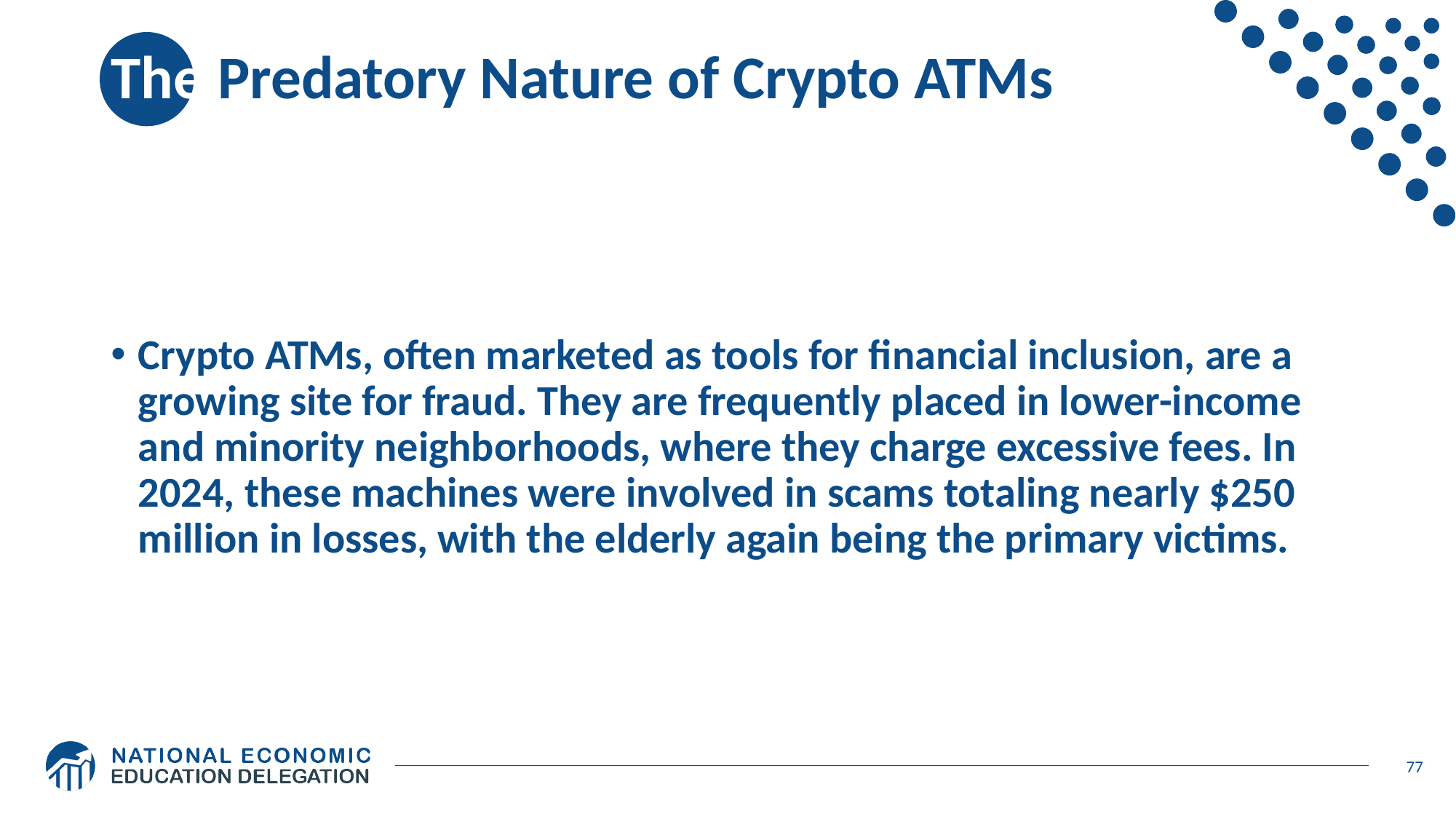

# The Predatory Nature of Crypto ATMs
Crypto ATMs, often marketed as tools for financial inclusion, are a growing site for fraud. They are frequently placed in lower-income and minority neighborhoods, where they charge excessive fees. In 2024, these machines were involved in scams totaling nearly $250 million in losses, with the elderly again being the primary victims.
77